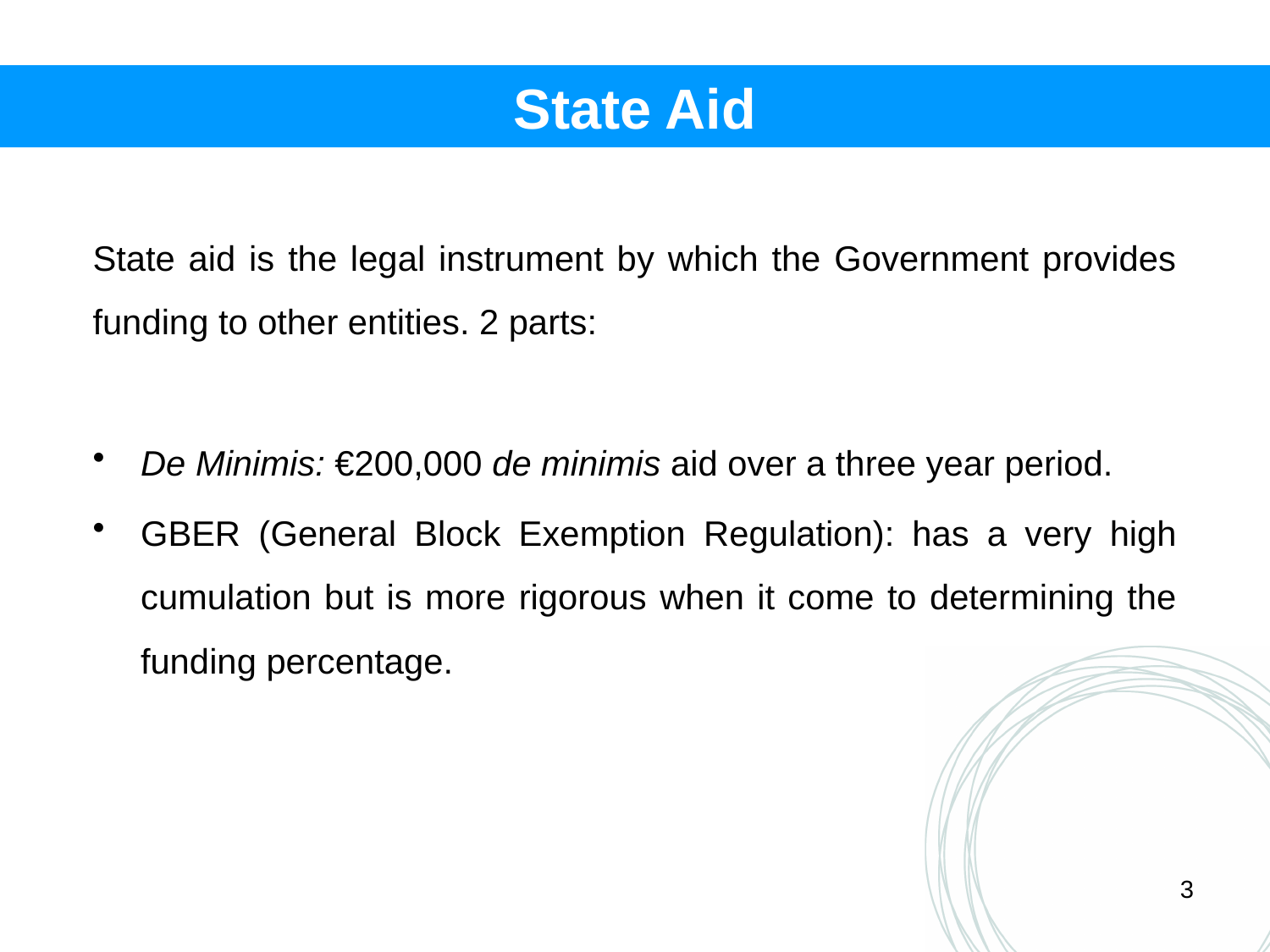

# State Aid
State aid is the legal instrument by which the Government provides funding to other entities. 2 parts:

De Minimis: €200,000 de minimis aid over a three year period.
GBER (General Block Exemption Regulation): has a very high cumulation but is more rigorous when it come to determining the funding percentage.

0

3